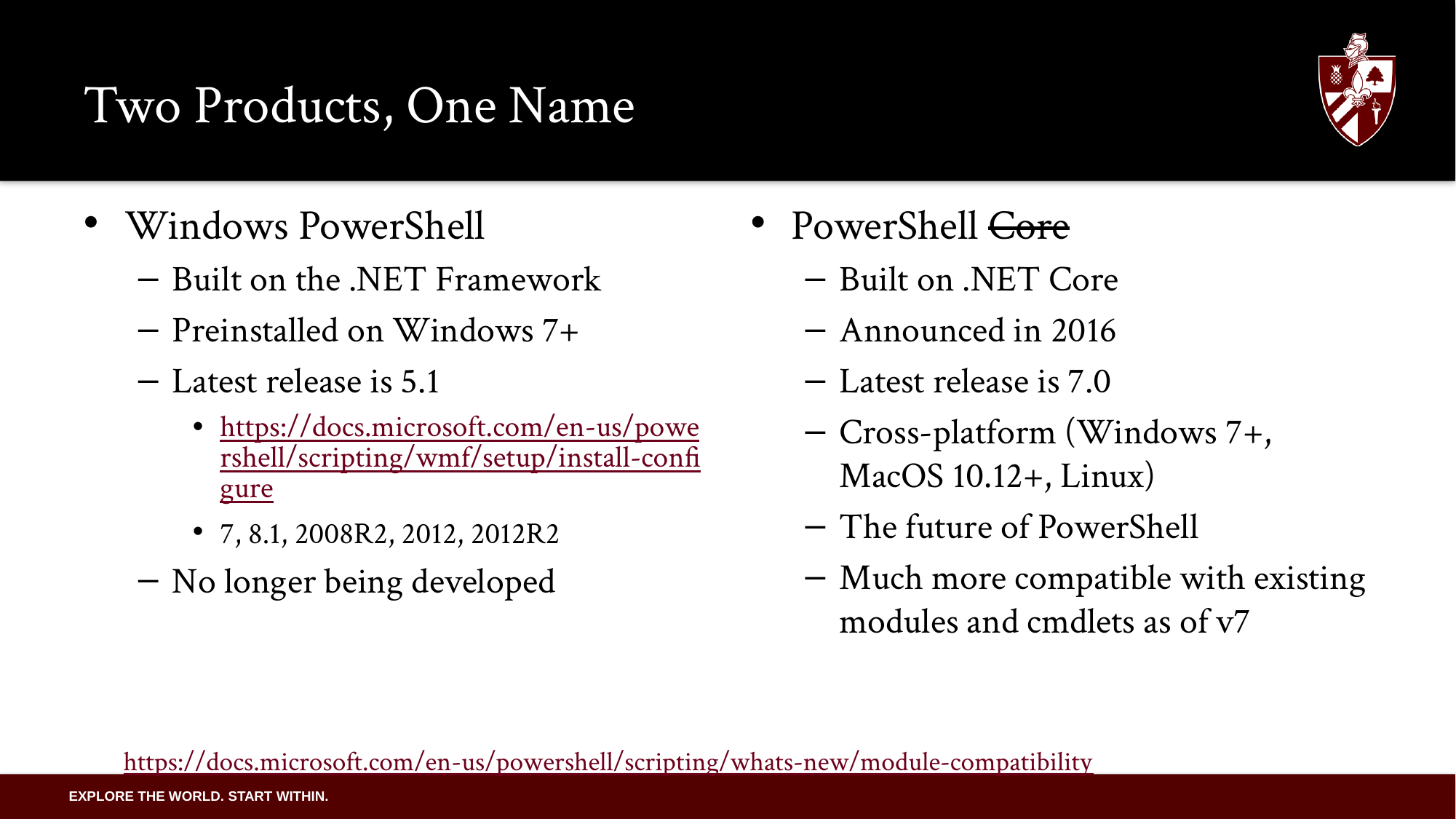

# Two Products, One Name
Windows PowerShell
Built on the .NET Framework
Preinstalled on Windows 7+
Latest release is 5.1
https://docs.microsoft.com/en-us/powershell/scripting/wmf/setup/install-configure
7, 8.1, 2008R2, 2012, 2012R2
No longer being developed

PowerShell Core
Built on .NET Core
Announced in 2016
Latest release is 7.0
Cross-platform (Windows 7+, MacOS 10.12+, Linux)
The future of PowerShell
Much more compatible with existing modules and cmdlets as of v7
https://docs.microsoft.com/en-us/powershell/scripting/whats-new/module-compatibility